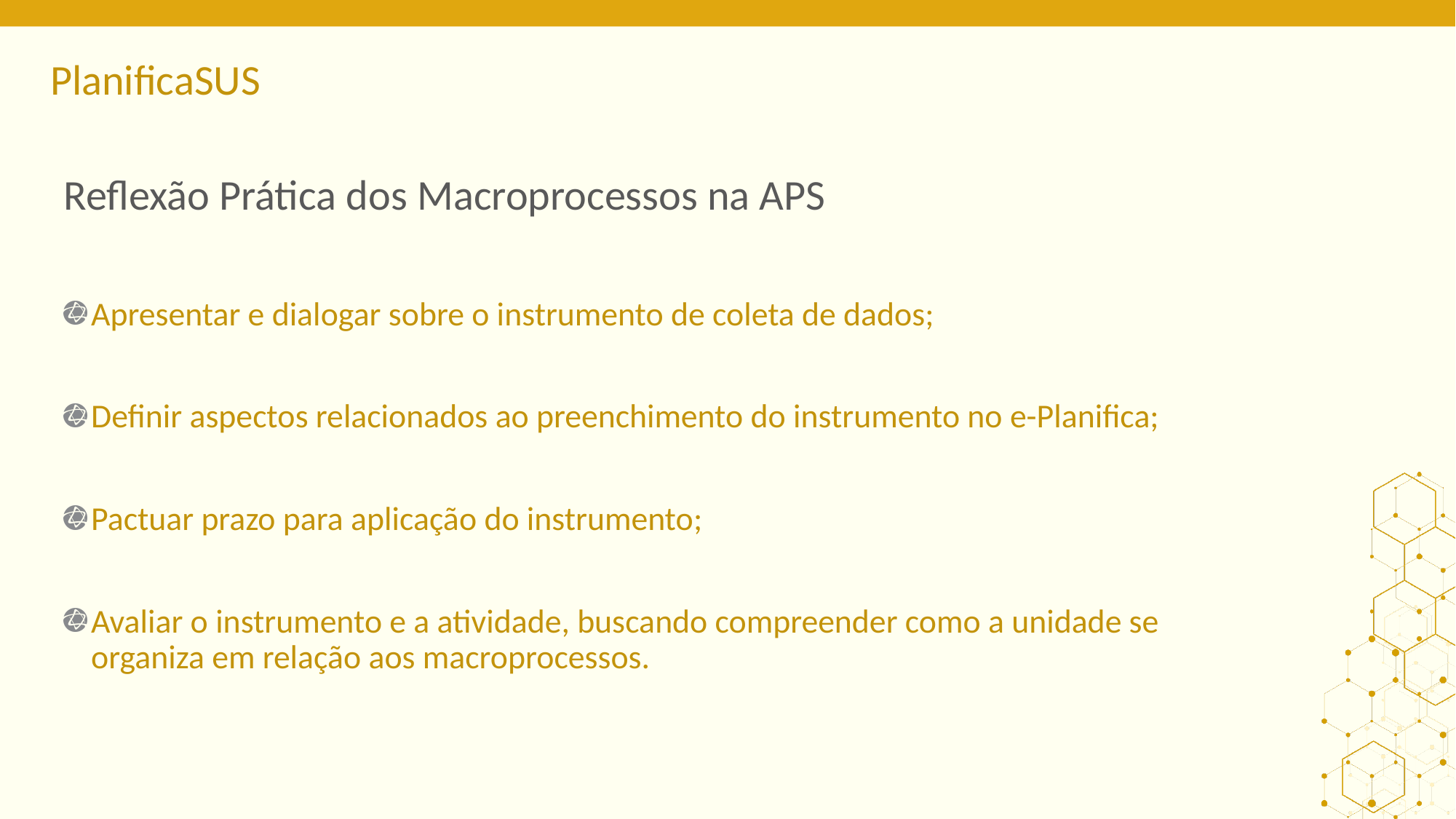

ORIENTAÇÕES:

Slide corpo TUTORIA
Fonte de sub-título: calibri 28 - cor do marcador
Corpo do texto: calibri 22
Manter os marcadores
Máximo cinco tópicos por slide
Tópicos alinhados à esquerda

# Reflexão Prática dos Macroprocessos na APS
Apresentar e dialogar sobre o instrumento de coleta de dados;

Definir aspectos relacionados ao preenchimento do instrumento no e-Planifica;

Pactuar prazo para aplicação do instrumento;

Avaliar o instrumento e a atividade, buscando compreender como a unidade se organiza em relação aos macroprocessos.